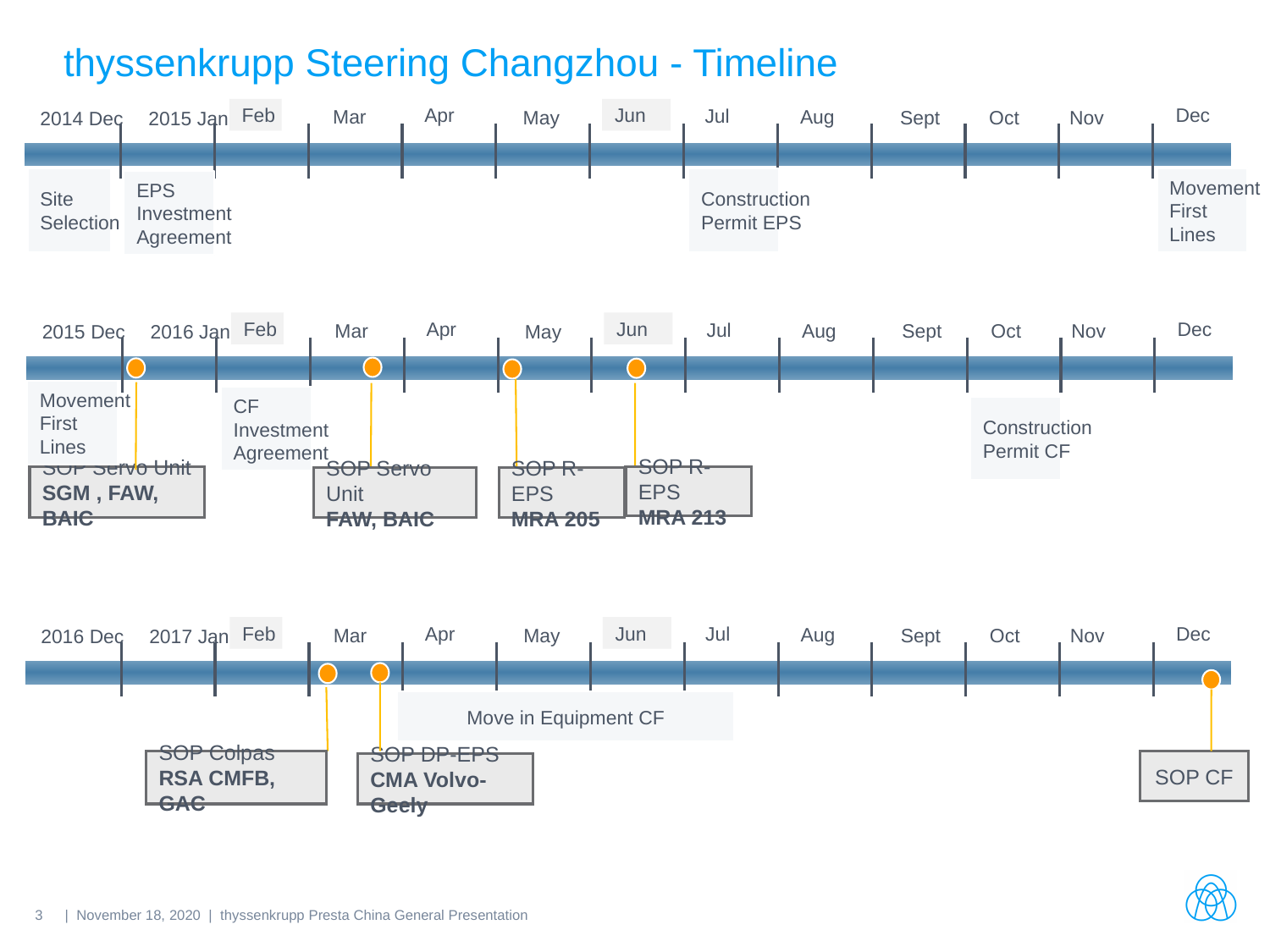

# thyssenkrupp Steering Changzhou - Timeline
Feb
Apr
Jun
Dec
Jul
Aug
Mar
Sept
Oct
Nov
May
2014 Dec
2015 Jan

Site
Selection
Construction
Permit EPS
Movement
First
Lines
EPS
Investment
Agreement
Feb
Apr
Jun
Dec
Jul
Aug
Mar
Sept
Oct
Nov
May
2015 Dec
2016 Jan

Movement
First
Lines

CF
Investment
Agreement
Construction
Permit CF
SOP Servo Unit
SGM , FAW, BAIC
SOP R-EPS
MRA 213
SOP R-EPS
MRA 205
SOP Servo Unit
FAW, BAIC
Feb
Apr
Jun
Dec
Jul
Aug
Mar
Sept
Oct
Nov
May
2016 Dec
2017 Jan

Move in Equipment CF
SOP CF
SOP Colpas RSA CMFB, GAC
SOP DP-EPS
CMA Volvo-Geely